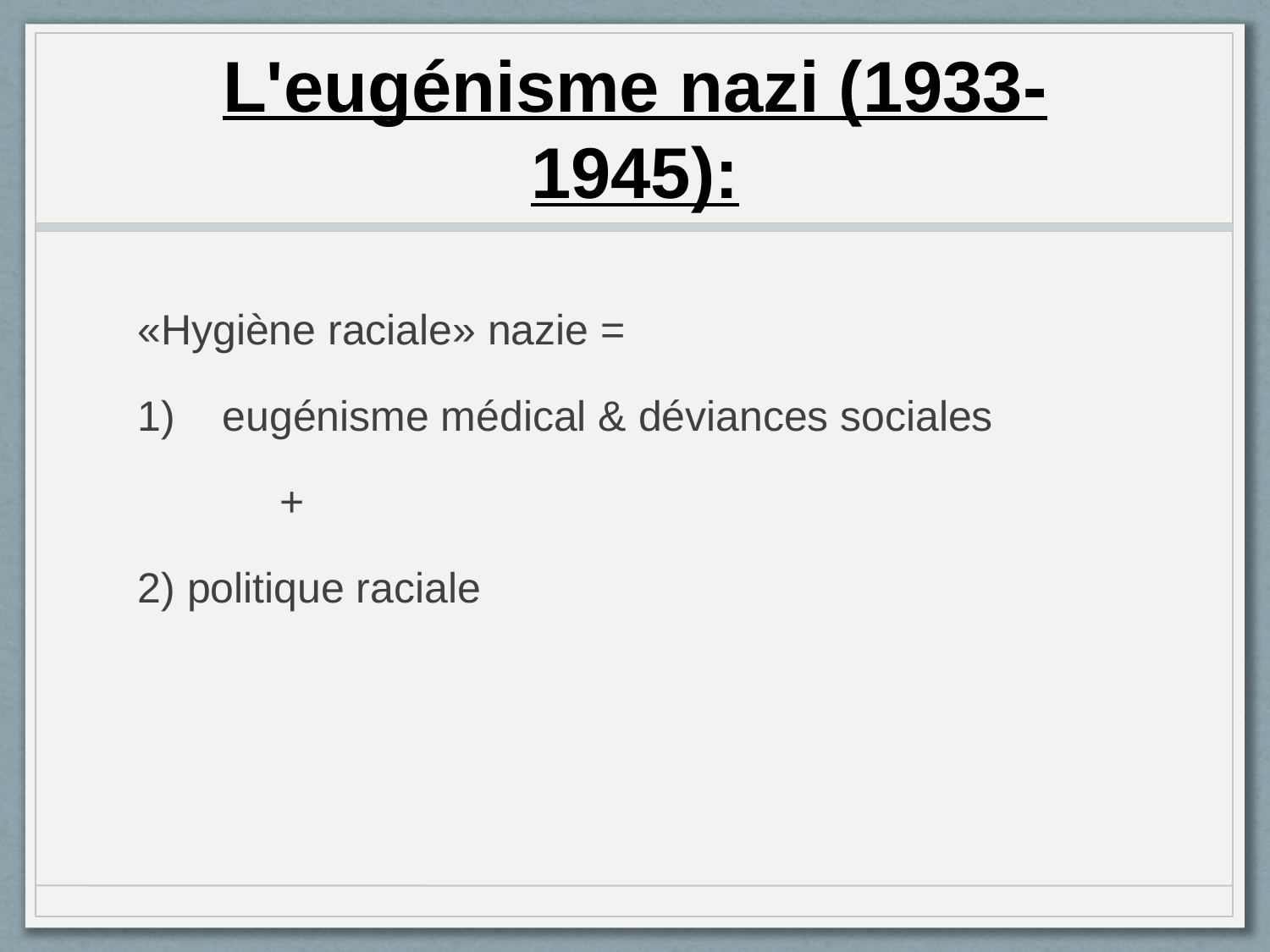

# L'eugénisme nazi (1933-1945):
«Hygiène raciale» nazie =
eugénisme médical & déviances sociales
            +
2) politique raciale